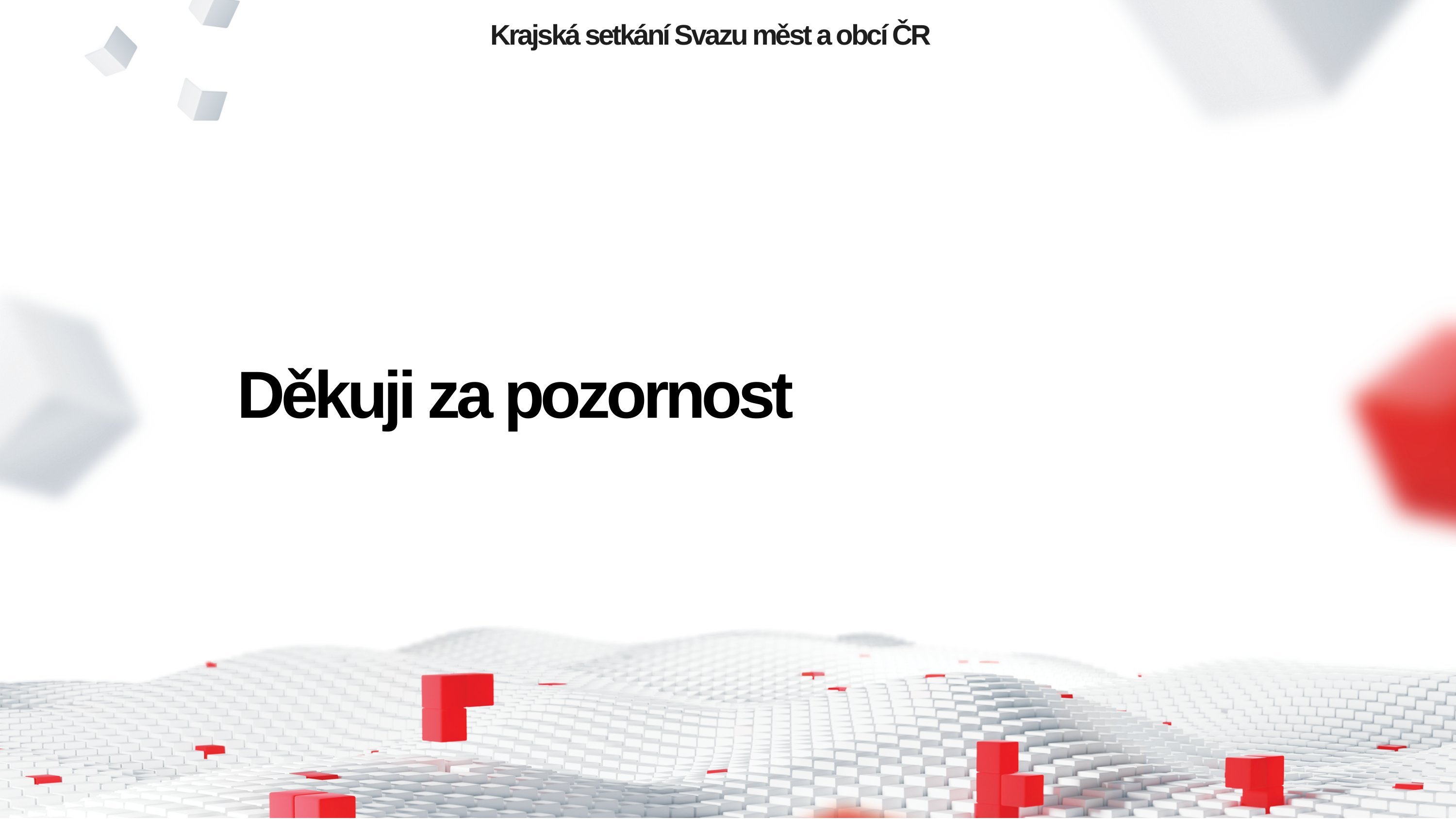

Krajská setkání Svazu měst a obcí ČR
Děkuji za pozornost